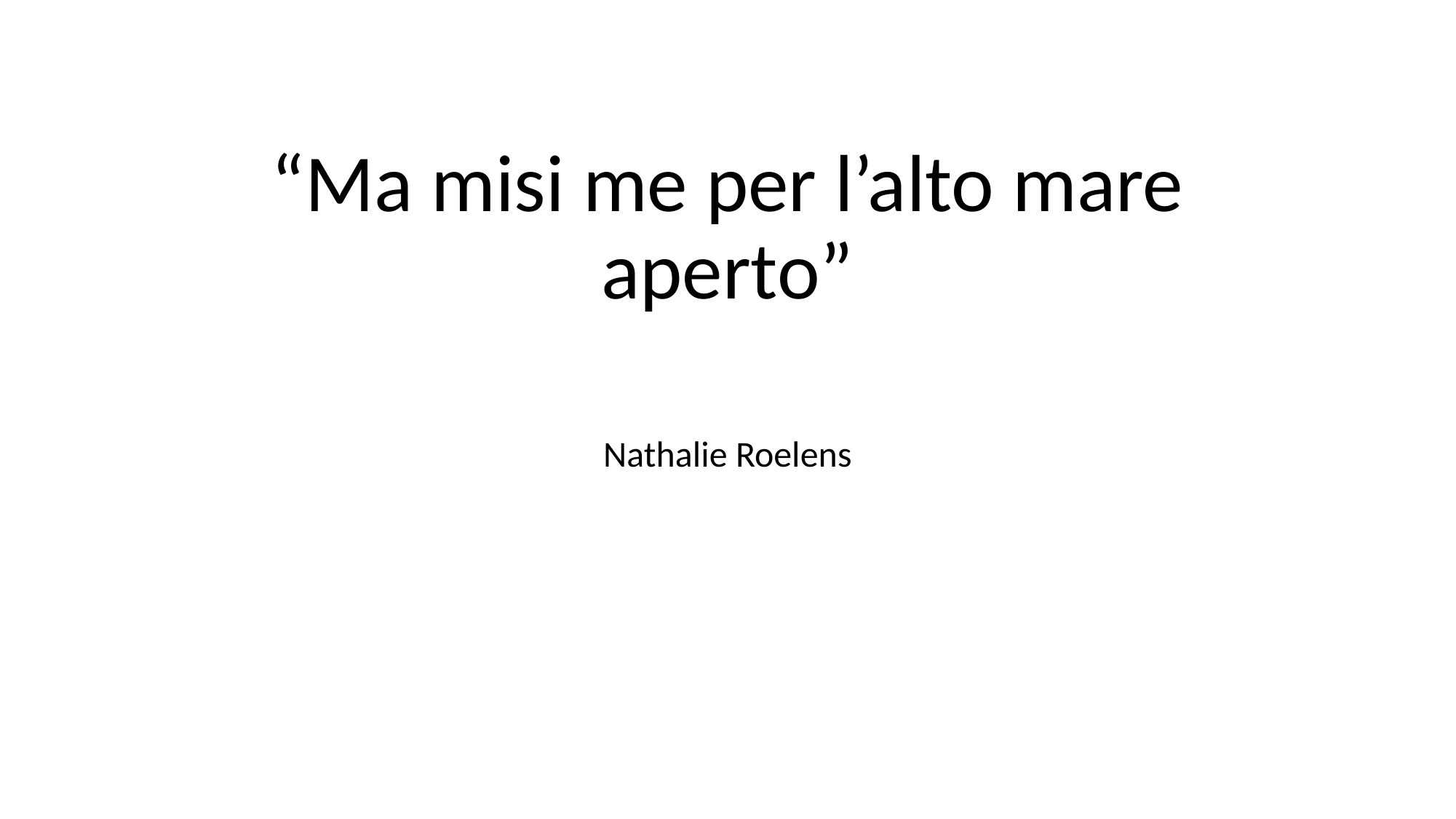

# “Ma misi me per l’alto mare aperto”
Nathalie Roelens